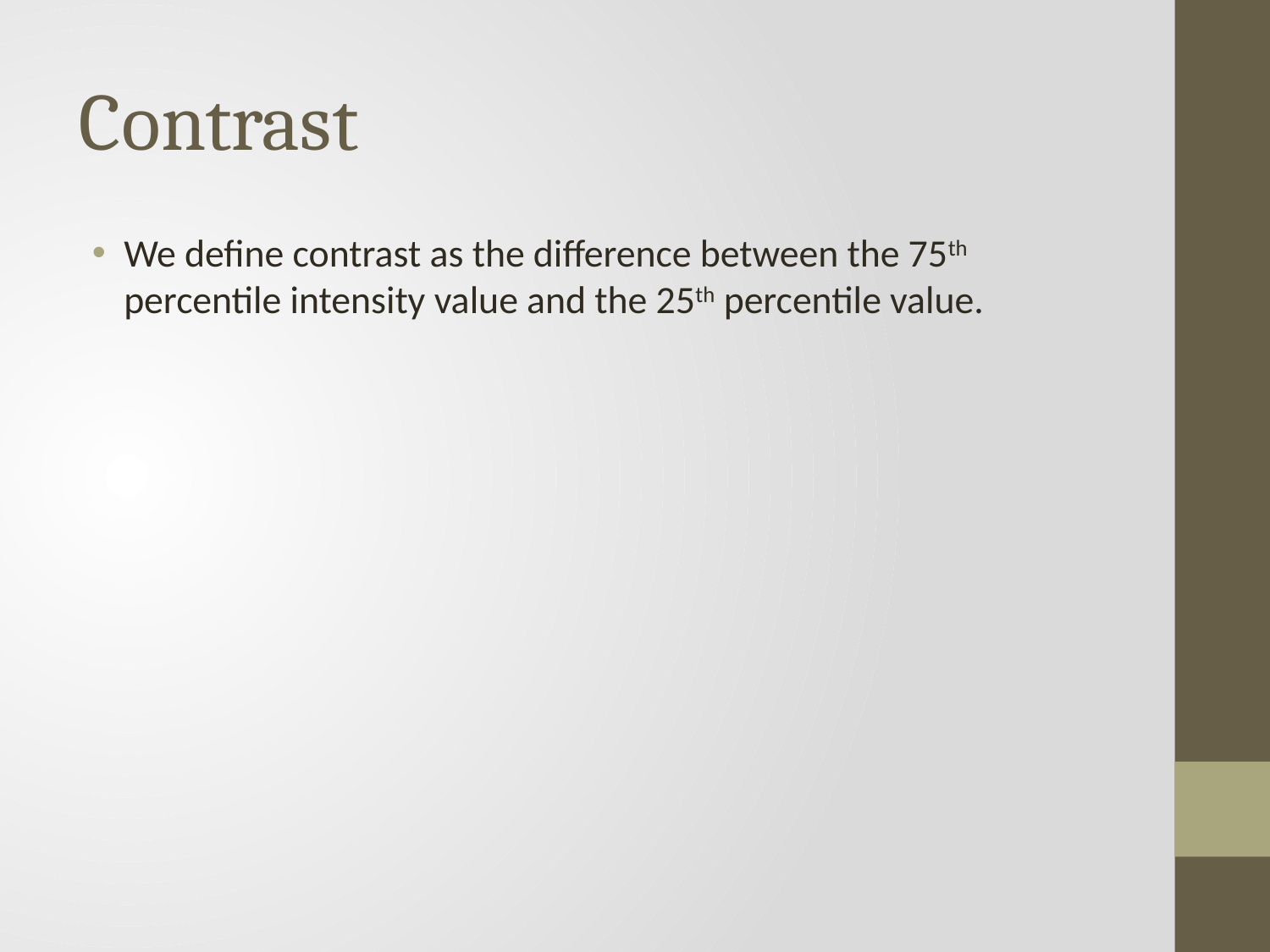

# Contrast
We define contrast as the difference between the 75th percentile intensity value and the 25th percentile value.